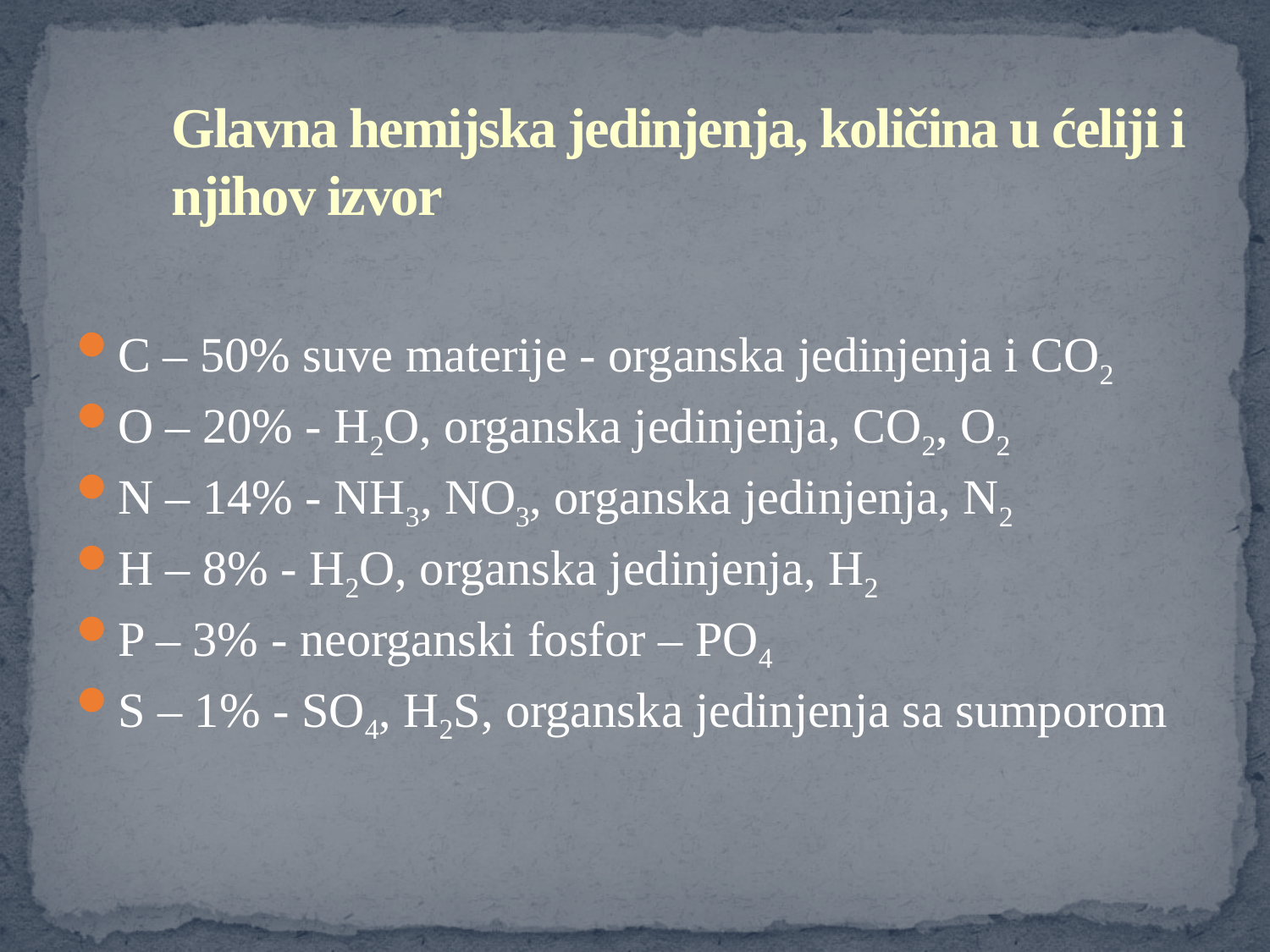

# Glavna hemijska jedinjenja, količina u ćeliji i njihov izvor
C – 50% suve materije - organska jedinjenja i CO2
O – 20% - H2O, organska jedinjenja, CO2, O2
N – 14% - NH3, NO3, organska jedinjenja, N2
H – 8% - H2O, organska jedinjenja, H2
P – 3% - neorganski fosfor – PO4
S – 1% - SO4, H2S, organska jedinjenja sa sumporom